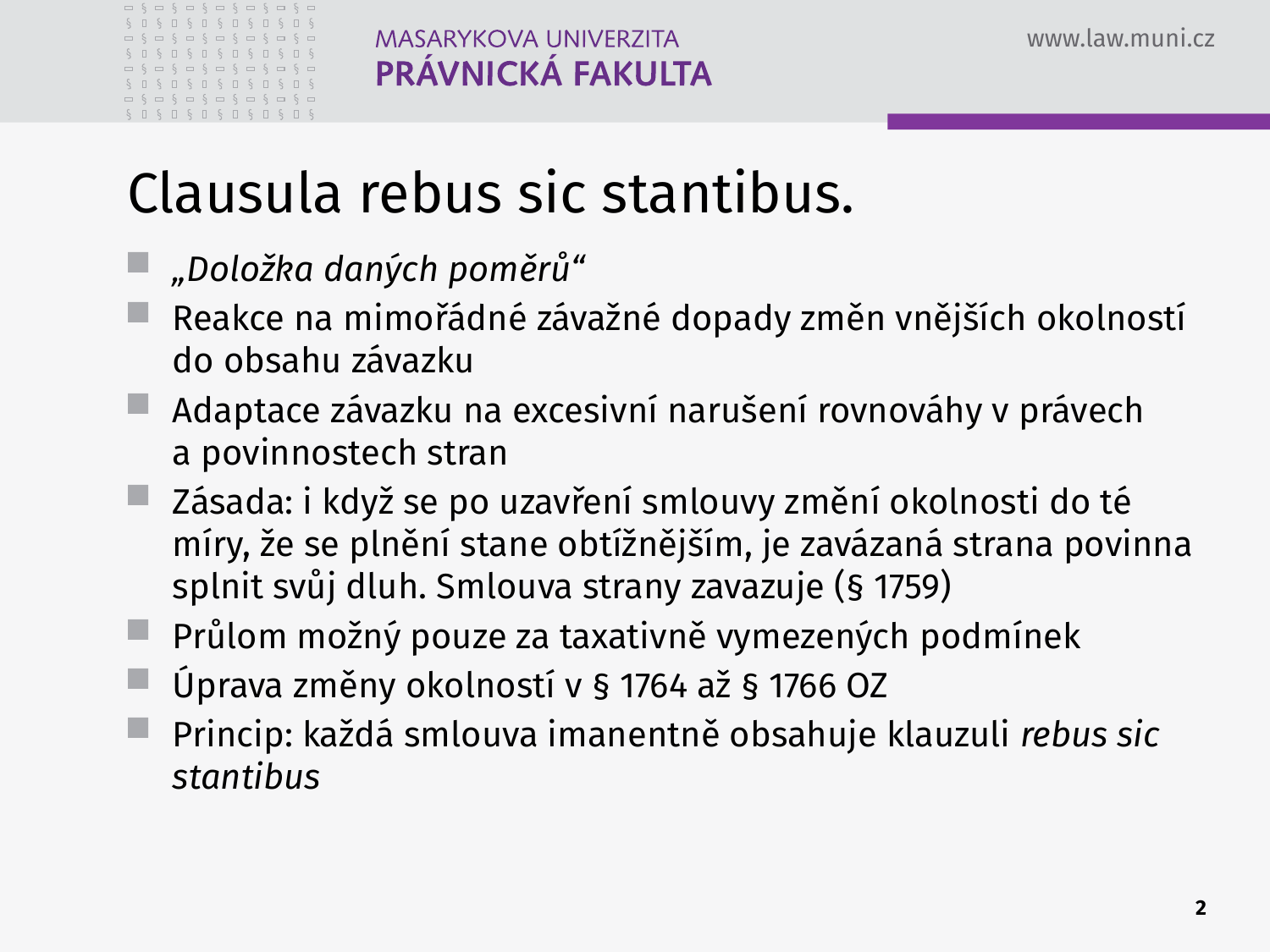

# Clausula rebus sic stantibus.
„Doložka daných poměrů“
Reakce na mimořádné závažné dopady změn vnějších okolností do obsahu závazku
Adaptace závazku na excesivní narušení rovnováhy v právech a povinnostech stran
Zásada: i když se po uzavření smlouvy změní okolnosti do té míry, že se plnění stane obtížnějším, je zavázaná strana povinna splnit svůj dluh. Smlouva strany zavazuje (§ 1759)
Průlom možný pouze za taxativně vymezených podmínek
Úprava změny okolností v § 1764 až § 1766 OZ
Princip: každá smlouva imanentně obsahuje klauzuli rebus sic stantibus

2